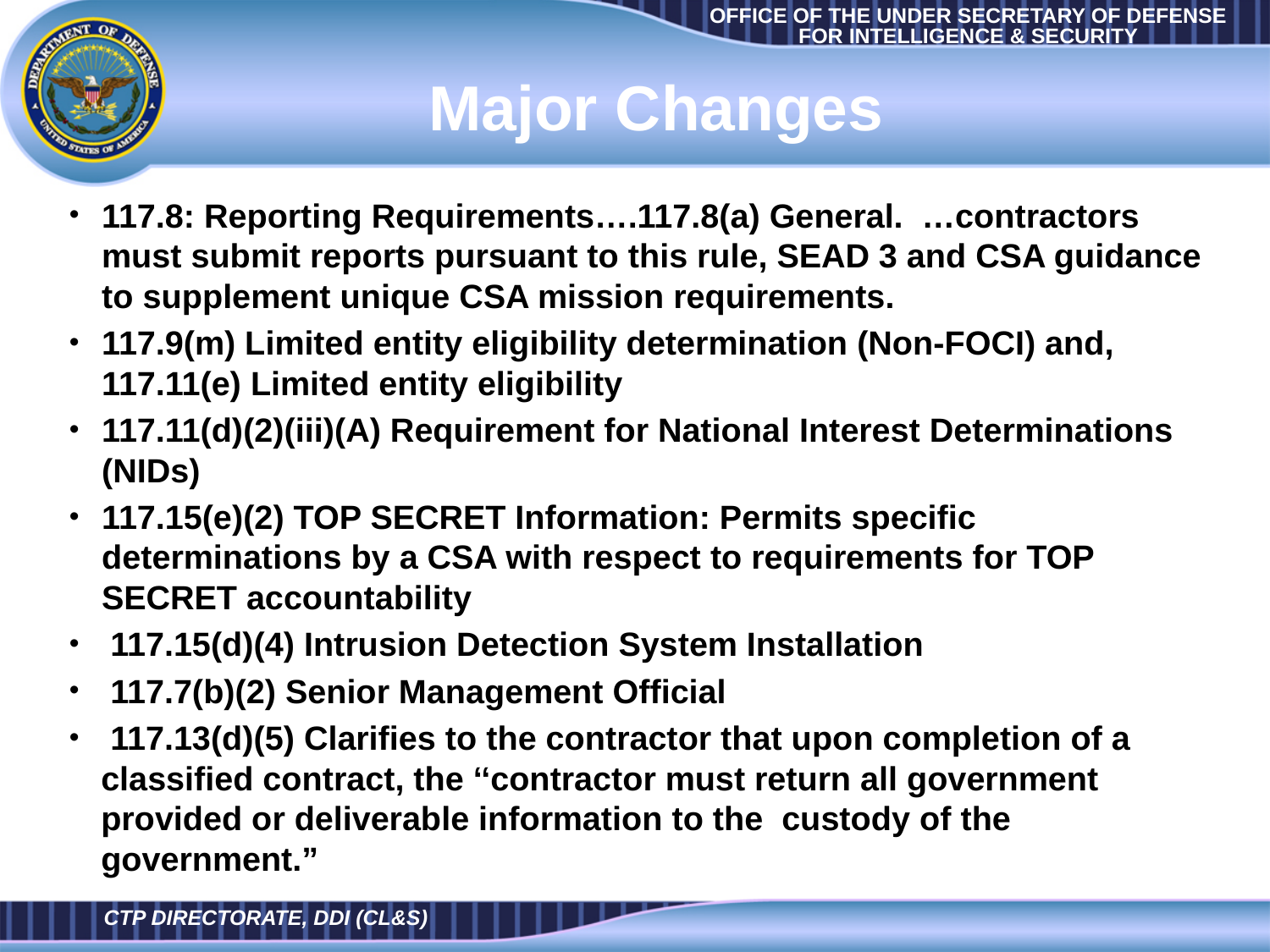

# Major Changes
117.8: Reporting Requirements….117.8(a) General.  …contractors must submit reports pursuant to this rule, SEAD 3 and CSA guidance to supplement unique CSA mission requirements.
117.9(m) Limited entity eligibility determination (Non-FOCI) and, 117.11(e) Limited entity eligibility
117.11(d)(2)(iii)(A) Requirement for National Interest Determinations (NIDs)
117.15(e)(2) TOP SECRET Information: Permits specific determinations by a CSA with respect to requirements for TOP SECRET accountability
 117.15(d)(4) Intrusion Detection System Installation
 117.7(b)(2) Senior Management Official
 117.13(d)(5) Clarifies to the contractor that upon completion of a classified contract, the ‘‘contractor must return all government provided or deliverable information to the  custody of the government.”